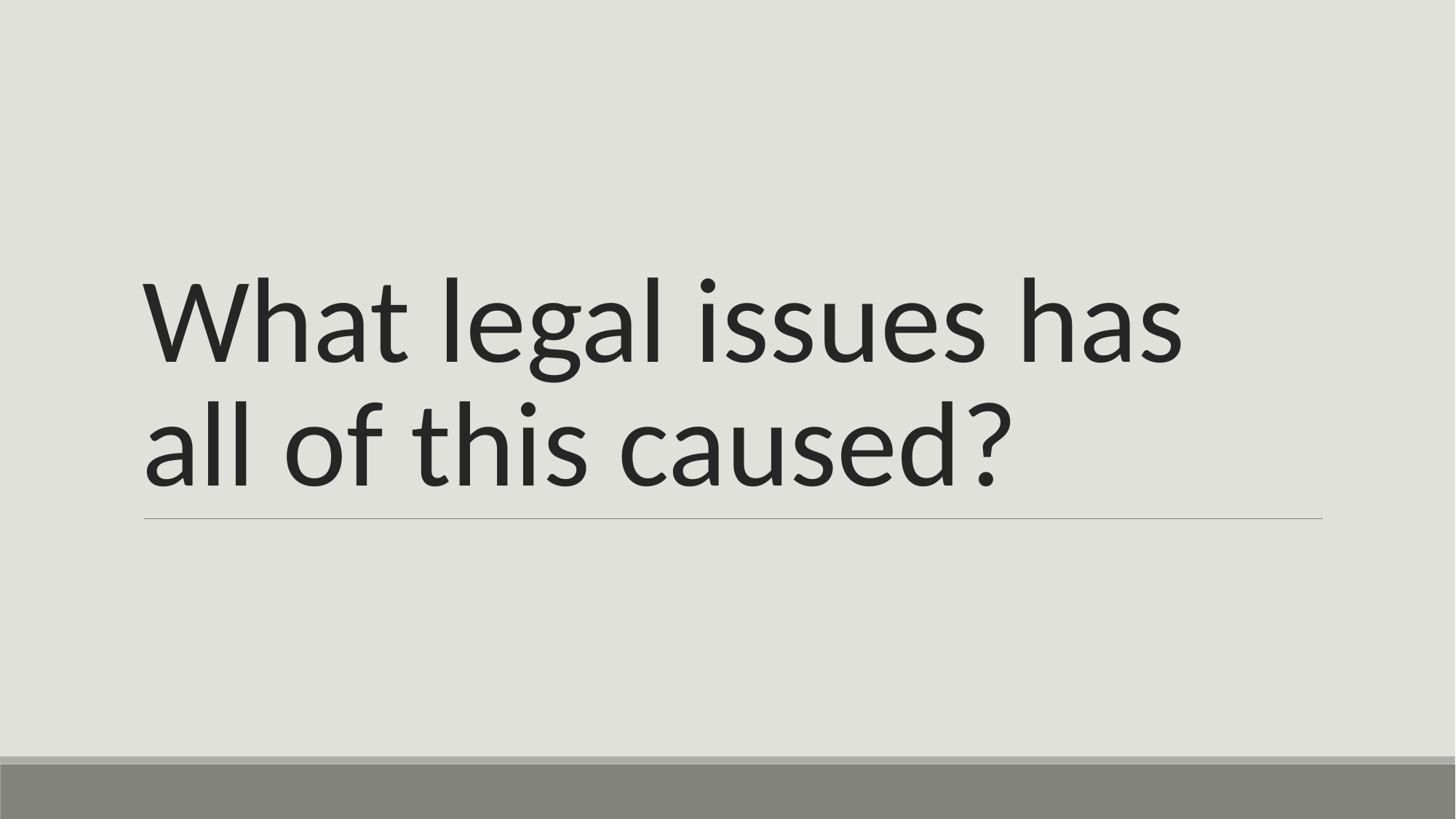

# What legal issues has all of this caused?